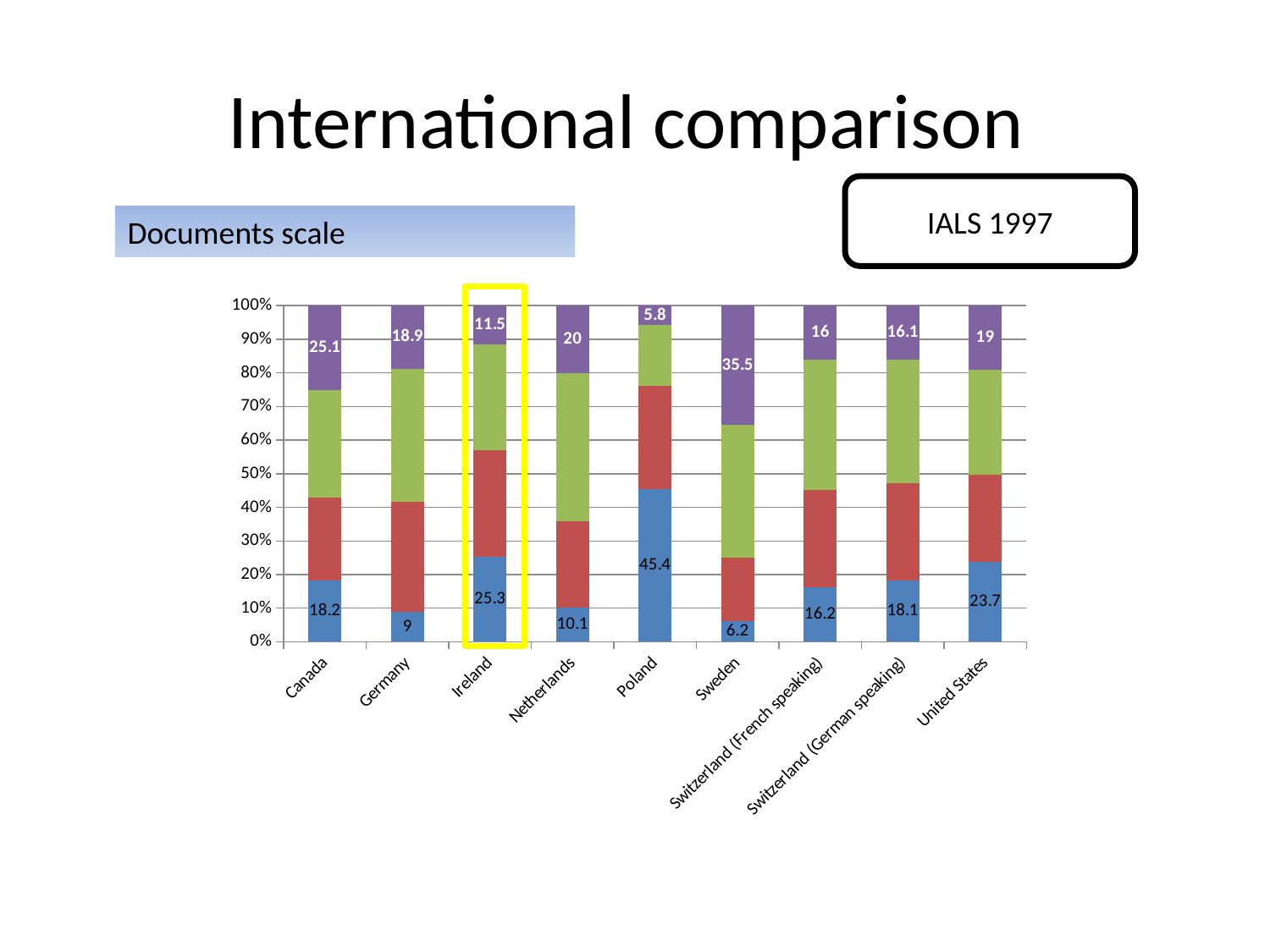

# International comparison
IALS 1997
Documents scale

### Chart

| Category | Document - Sum of 1 | Document - Sum of 2 | Document - Sum of 3 | Document - Sum of 4/5 |
|---|---|---|---|---|
| Canada | 18.2 | 24.7 | 32.1 | 25.1 |
| Germany | 9.0 | 32.7 | 39.5 | 18.9 |
| Ireland | 25.3 | 31.7 | 31.5 | 11.5 |
| Netherlands | 10.1 | 25.7 | 44.2 | 20.0 |
| Poland | 45.4 | 30.7 | 18.0 | 5.8 |
| Sweden | 6.2 | 18.9 | 39.4 | 35.5 |
| Switzerland (French speaking) | 16.2 | 28.8 | 38.9 | 16.0 |
| Switzerland (German speaking) | 18.1 | 29.1 | 36.6 | 16.1 |
| United States | 23.7 | 25.9 | 31.4 | 19.0 |